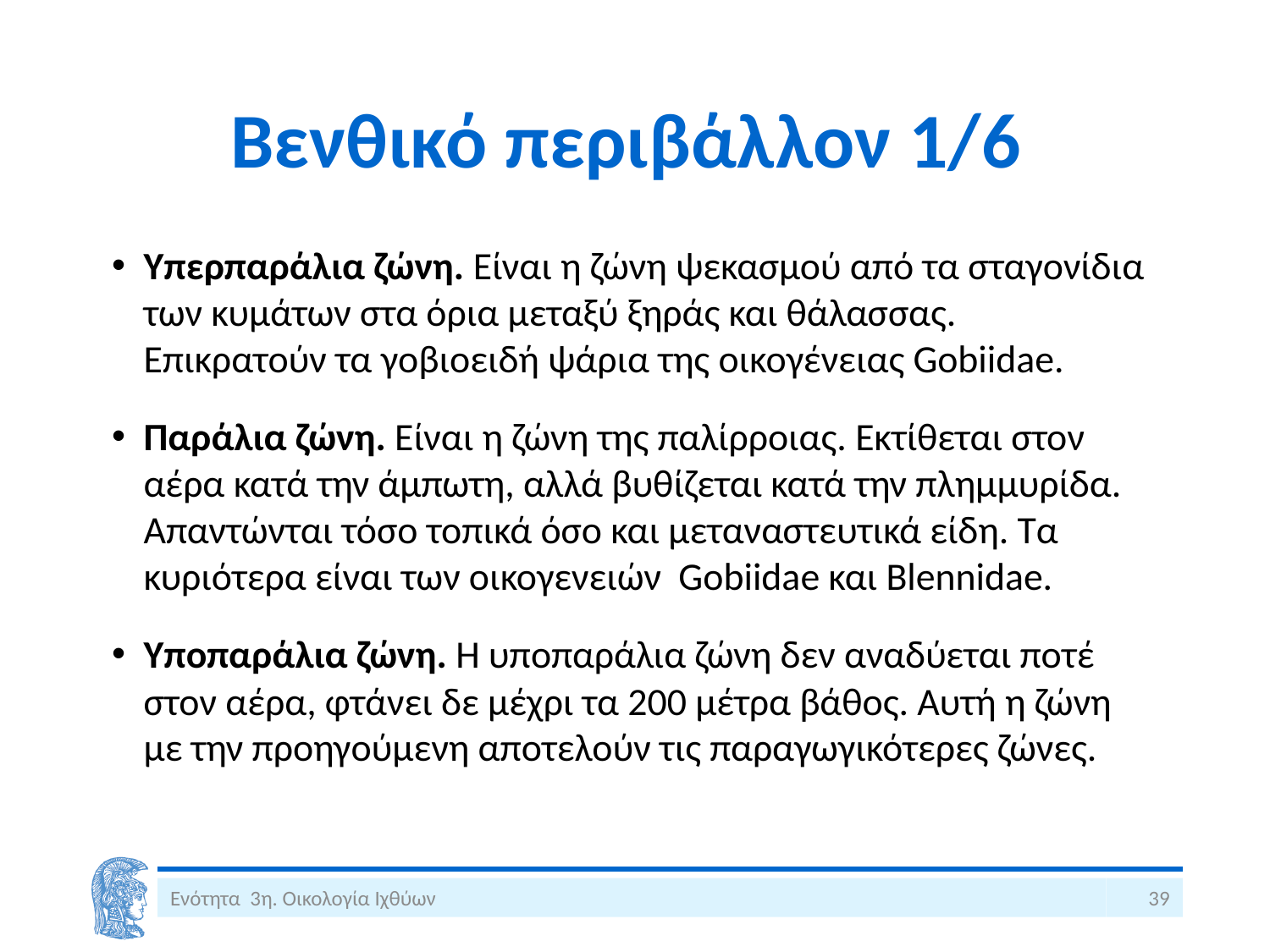

# Βενθικό περιβάλλον 1/6
Υπερπαράλια ζώνη. Είναι η ζώνη ψεκασμού από τα σταγονίδια των κυμάτων στα όρια μεταξύ ξηράς και θάλασσας.  Επικρατούν τα γοβιοειδή ψάρια της οικογένειας Gobiidae.
Παράλια ζώνη. Είναι η ζώνη της παλίρροιας. Εκτίθεται στον αέρα κατά την άμπωτη, αλλά βυθίζεται κατά την πλημμυρίδα. Απαντώνται τόσο τοπικά όσο και μεταναστευτικά είδη. Τα κυριότερα είναι των οικογενειών  Gobiidae και Blennidae.
Υποπαράλια ζώνη. Η υποπαράλια ζώνη δεν αναδύεται ποτέ στον αέρα, φτάνει δε μέχρι τα 200 μέτρα βάθος. Αυτή η ζώνη με την προηγούμενη αποτελούν τις παραγωγικότερες ζώνες.

Ενότητα  3η. Οικολογία Ιχθύων
39